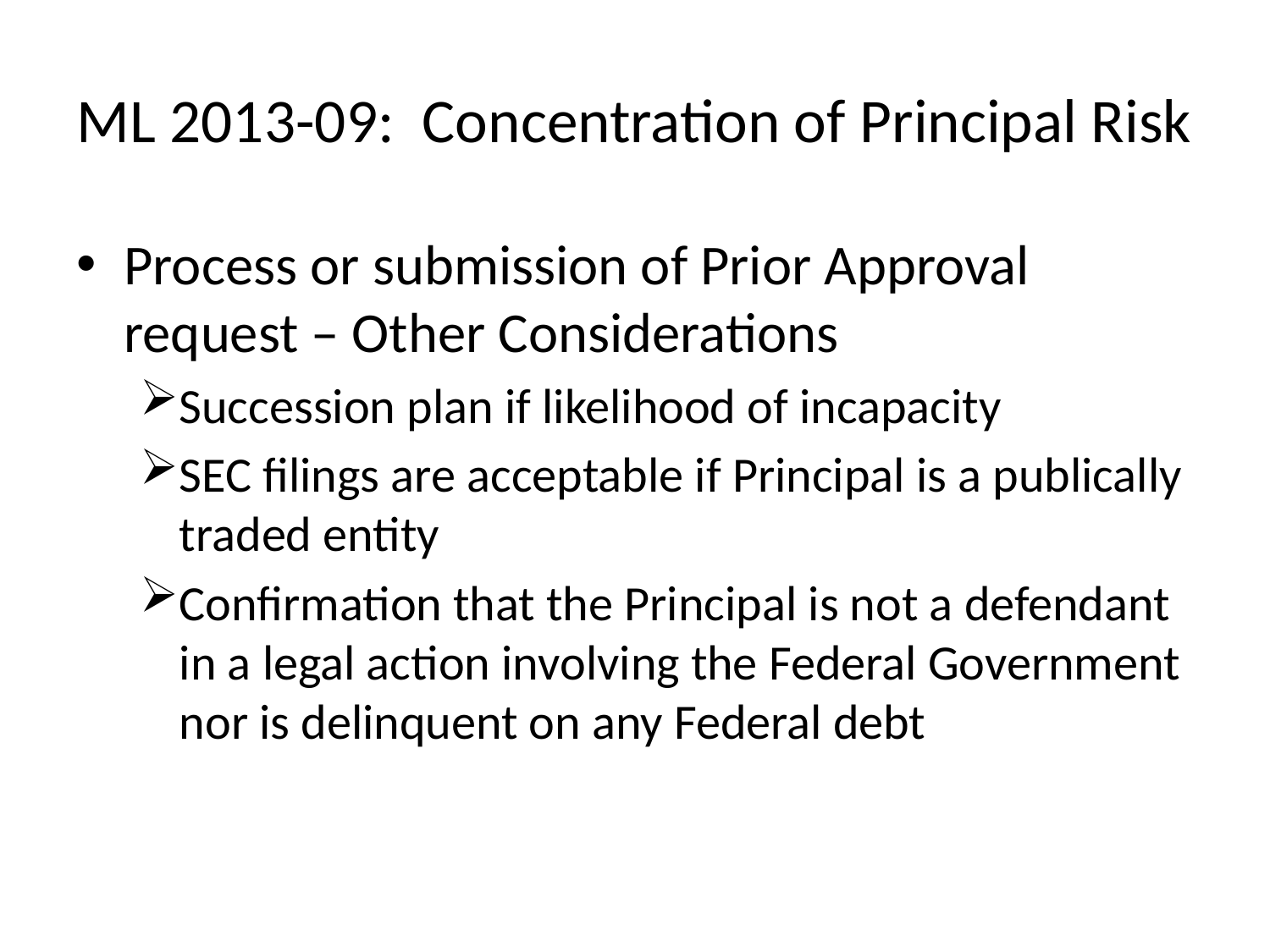

# ML 2013-09:  Concentration of Principal Risk
Process or submission of Prior Approval request – Other Considerations
Succession plan if likelihood of incapacity
SEC filings are acceptable if Principal is a publically traded entity
Confirmation that the Principal is not a defendant in a legal action involving the Federal Government nor is delinquent on any Federal debt